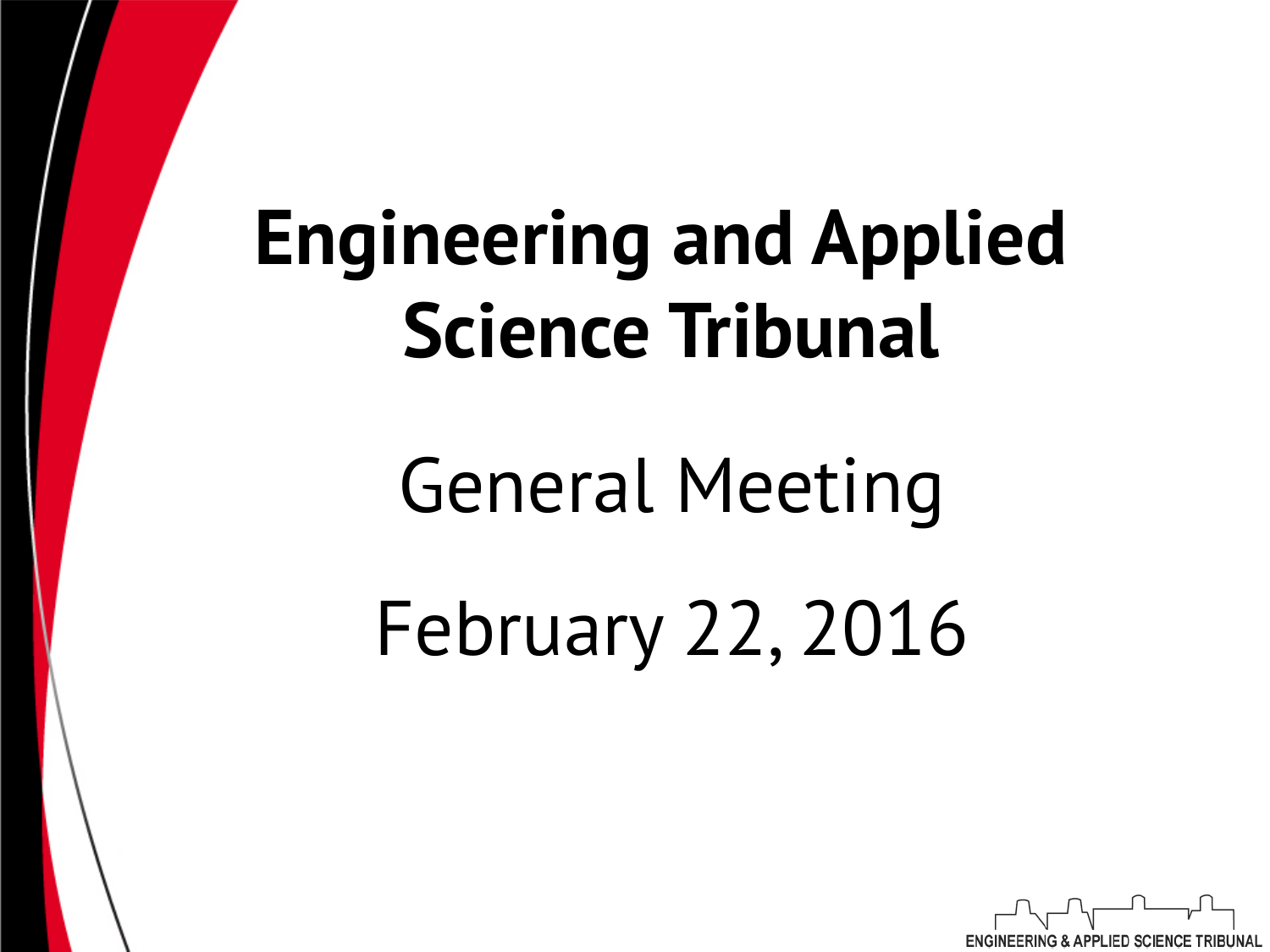

# Engineering and Applied Science Tribunal
General Meeting
February 22, 2016